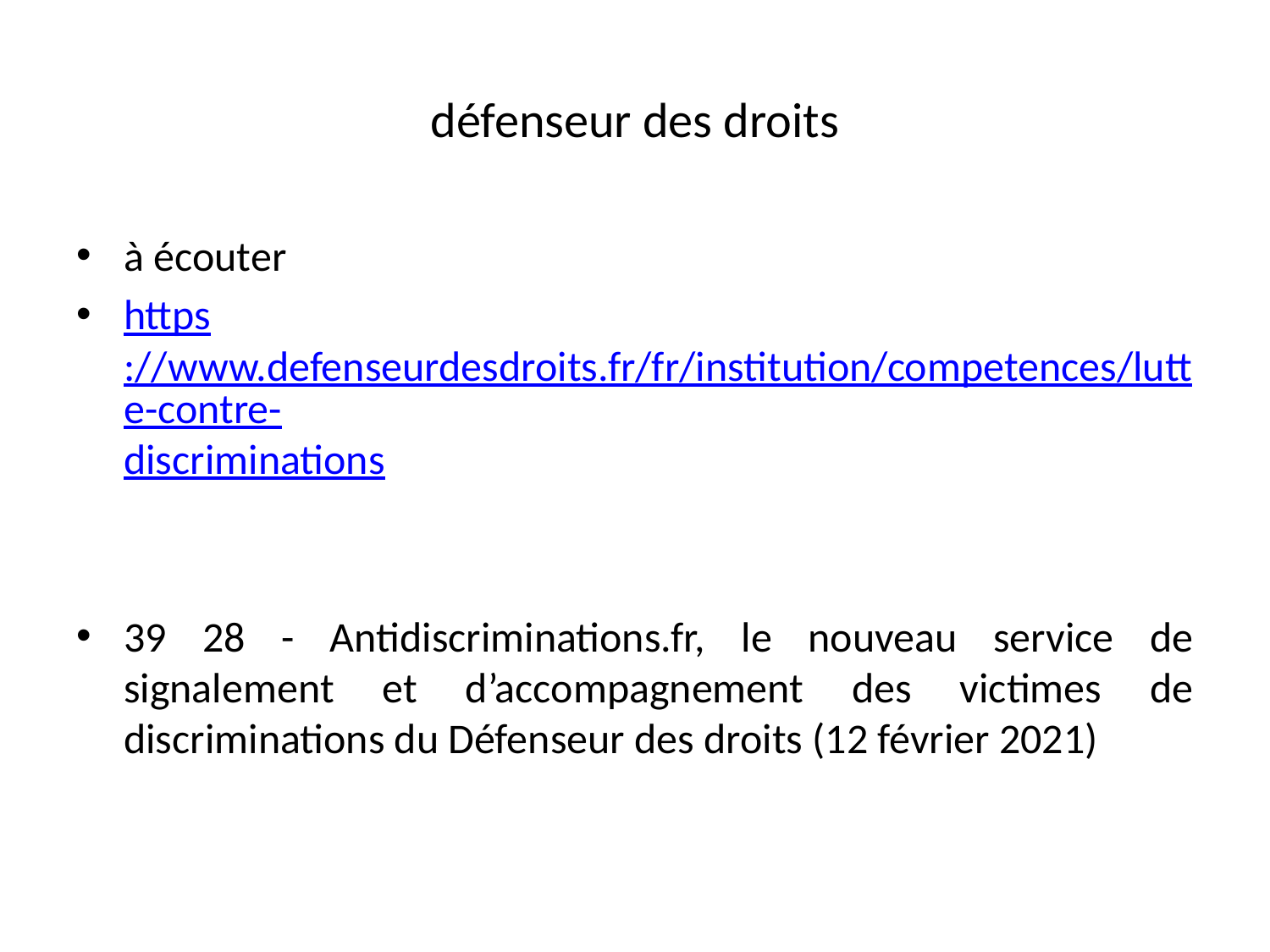

# défenseur des droits
à écouter
https://www.defenseurdesdroits.fr/fr/institution/competences/lutte-contre-discriminations

39 28 - Antidiscriminations.fr, le nouveau service de signalement et d’accompagnement des victimes de discriminations du Défenseur des droits (12 février 2021)